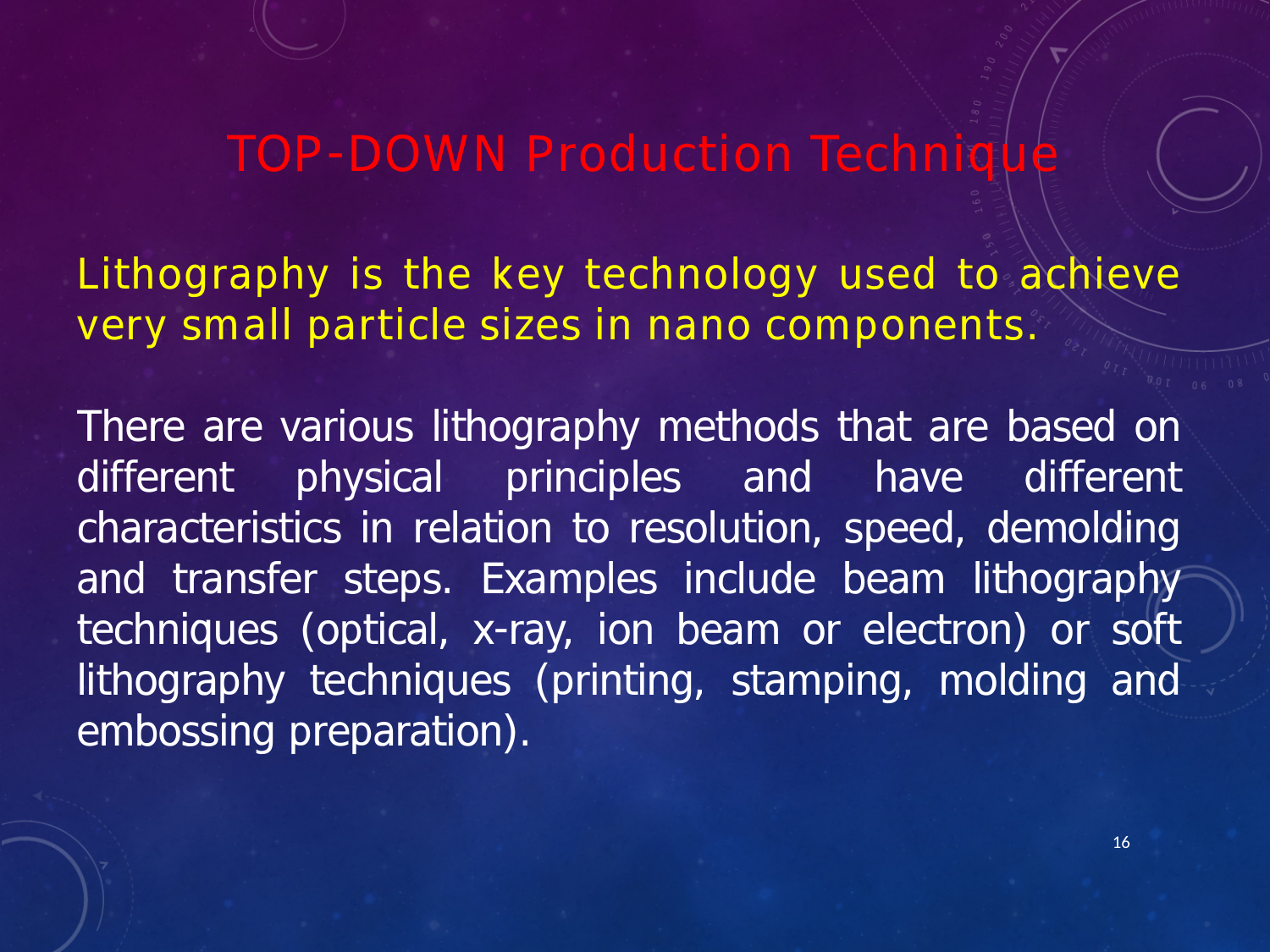

TOP-DOWN Production Technique

Lithography is the key technology used to achieve very small particle sizes in nano components.

There are various lithography methods that are based on different physical principles and have different characteristics in relation to resolution, speed, demolding and transfer steps. Examples include beam lithography techniques (optical, x-ray, ion beam or electron) or soft lithography techniques (printing, stamping, molding and embossing preparation).
16